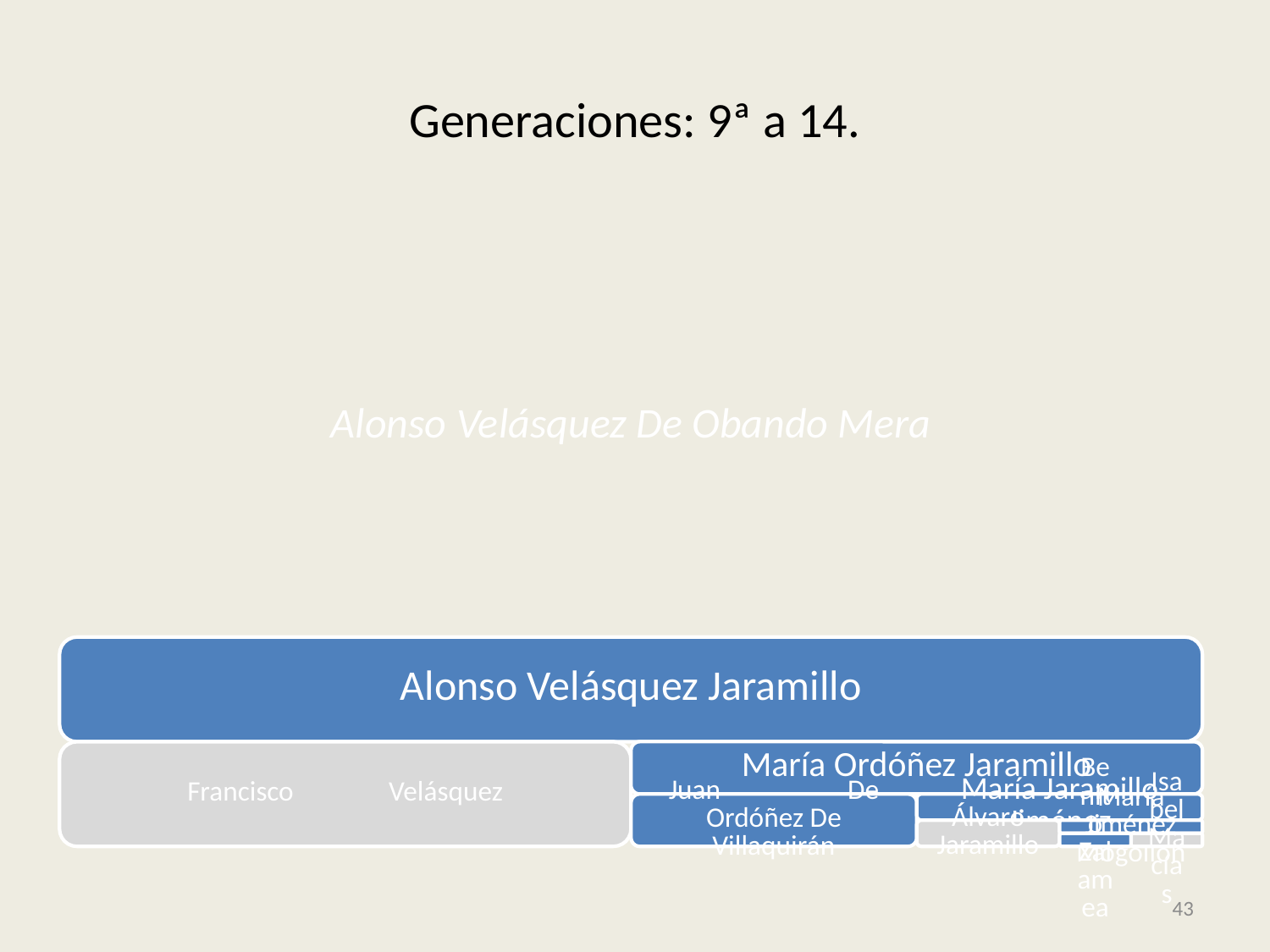

# Generaciones: 9ª a 14.
Alonso Velásquez De Obando Mera
Alonso Velásquez Jaramillo
Francisco               Velásquez
María Ordóñez Jaramillo
Juan                    De Ordóñez De Villaquirán
43